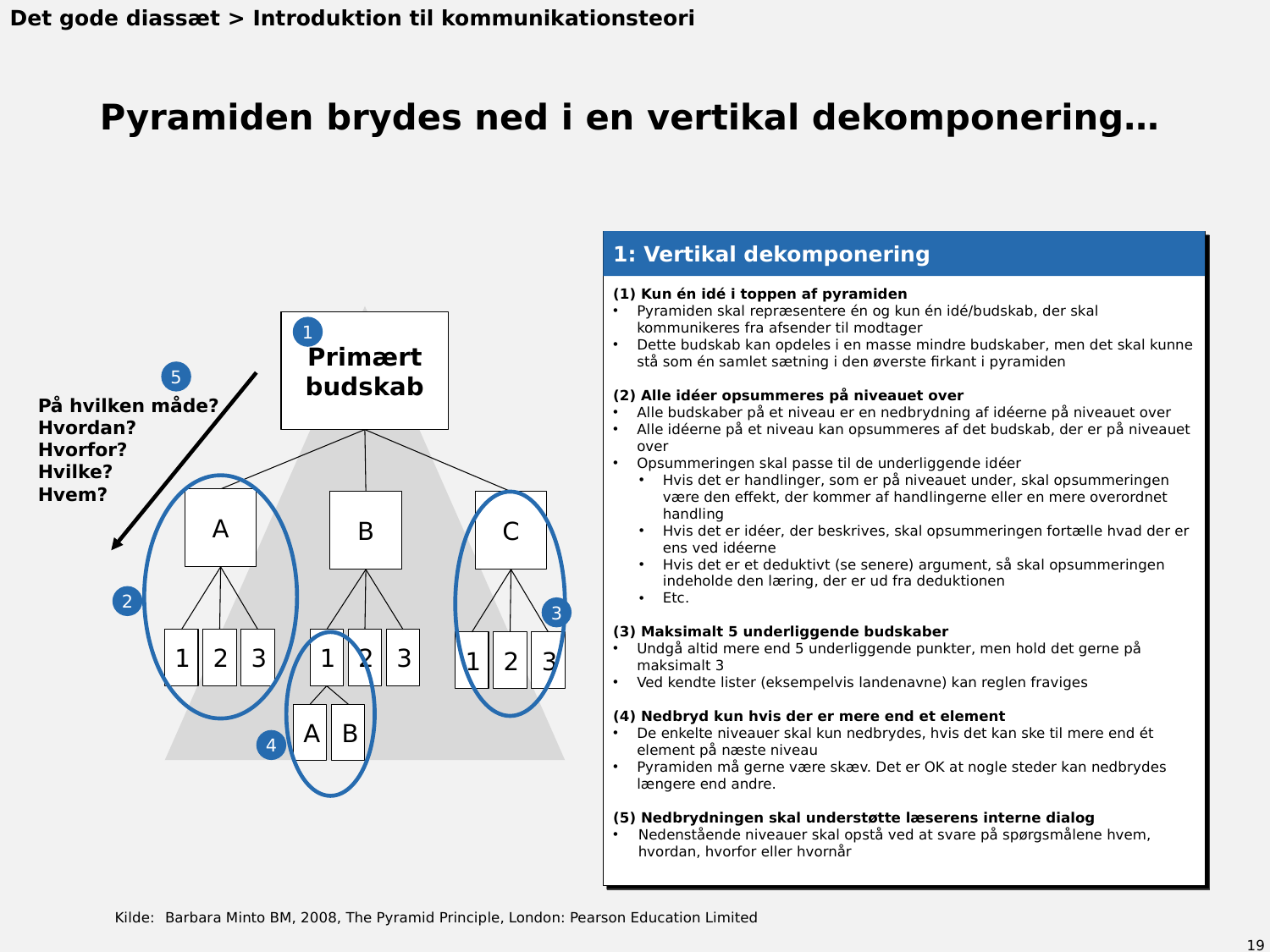

Det gode diassæt > Introduktion til kommunikationsteori
# Pyramiden brydes ned i en vertikal dekomponering…

(1) Kun én idé i toppen af pyramiden
Pyramiden skal repræsentere én og kun én idé/budskab, der skal kommunikeres fra afsender til modtager
Dette budskab kan opdeles i en masse mindre budskaber, men det skal kunne stå som én samlet sætning i den øverste firkant i pyramiden

(2) Alle idéer opsummeres på niveauet over
Alle budskaber på et niveau er en nedbrydning af idéerne på niveauet over
Alle idéerne på et niveau kan opsummeres af det budskab, der er på niveauet over
Opsummeringen skal passe til de underliggende idéer
Hvis det er handlinger, som er på niveauet under, skal opsummeringen være den effekt, der kommer af handlingerne eller en mere overordnet handling
Hvis det er idéer, der beskrives, skal opsummeringen fortælle hvad der er ens ved idéerne
Hvis det er et deduktivt (se senere) argument, så skal opsummeringen indeholde den læring, der er ud fra deduktionen
Etc.

(3) Maksimalt 5 underliggende budskaber
Undgå altid mere end 5 underliggende punkter, men hold det gerne på maksimalt 3
Ved kendte lister (eksempelvis landenavne) kan reglen fraviges

(4) Nedbryd kun hvis der er mere end et element
De enkelte niveauer skal kun nedbrydes, hvis det kan ske til mere end ét element på næste niveau
Pyramiden må gerne være skæv. Det er OK at nogle steder kan nedbrydes længere end andre.

(5) Nedbrydningen skal understøtte læserens interne dialog
Nedenstående niveauer skal opstå ved at svare på spørgsmålene hvem, hvordan, hvorfor eller hvornår
1: Vertikal dekomponering

Primært budskab
1
5
På hvilken måde?
Hvordan?
Hvorfor?
Hvilke?
Hvem?

A
B
C

2
3
1
2
3
1
2
3

1
2
3
A
B
4
Kilde:	Barbara Minto BM, 2008, The Pyramid Principle, London: Pearson Education Limited
19